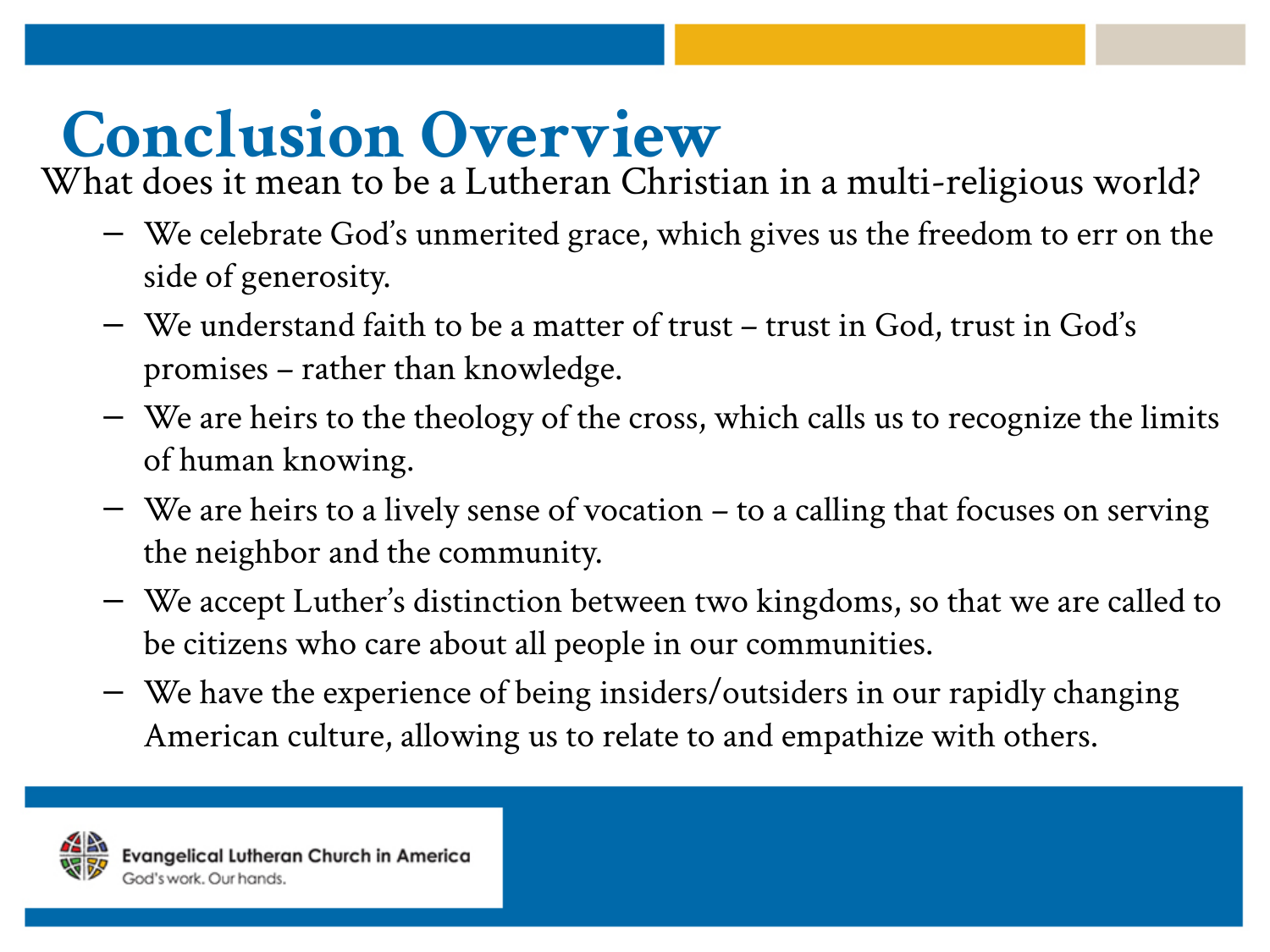

# Conclusion Overview
What does it mean to be a Lutheran Christian in a multi-religious world?
We celebrate God’s unmerited grace, which gives us the freedom to err on the side of generosity.
We understand faith to be a matter of trust – trust in God, trust in God’s promises – rather than knowledge.
We are heirs to the theology of the cross, which calls us to recognize the limits of human knowing.
We are heirs to a lively sense of vocation – to a calling that focuses on serving the neighbor and the community.
We accept Luther’s distinction between two kingdoms, so that we are called to be citizens who care about all people in our communities.
We have the experience of being insiders/outsiders in our rapidly changing American culture, allowing us to relate to and empathize with others.